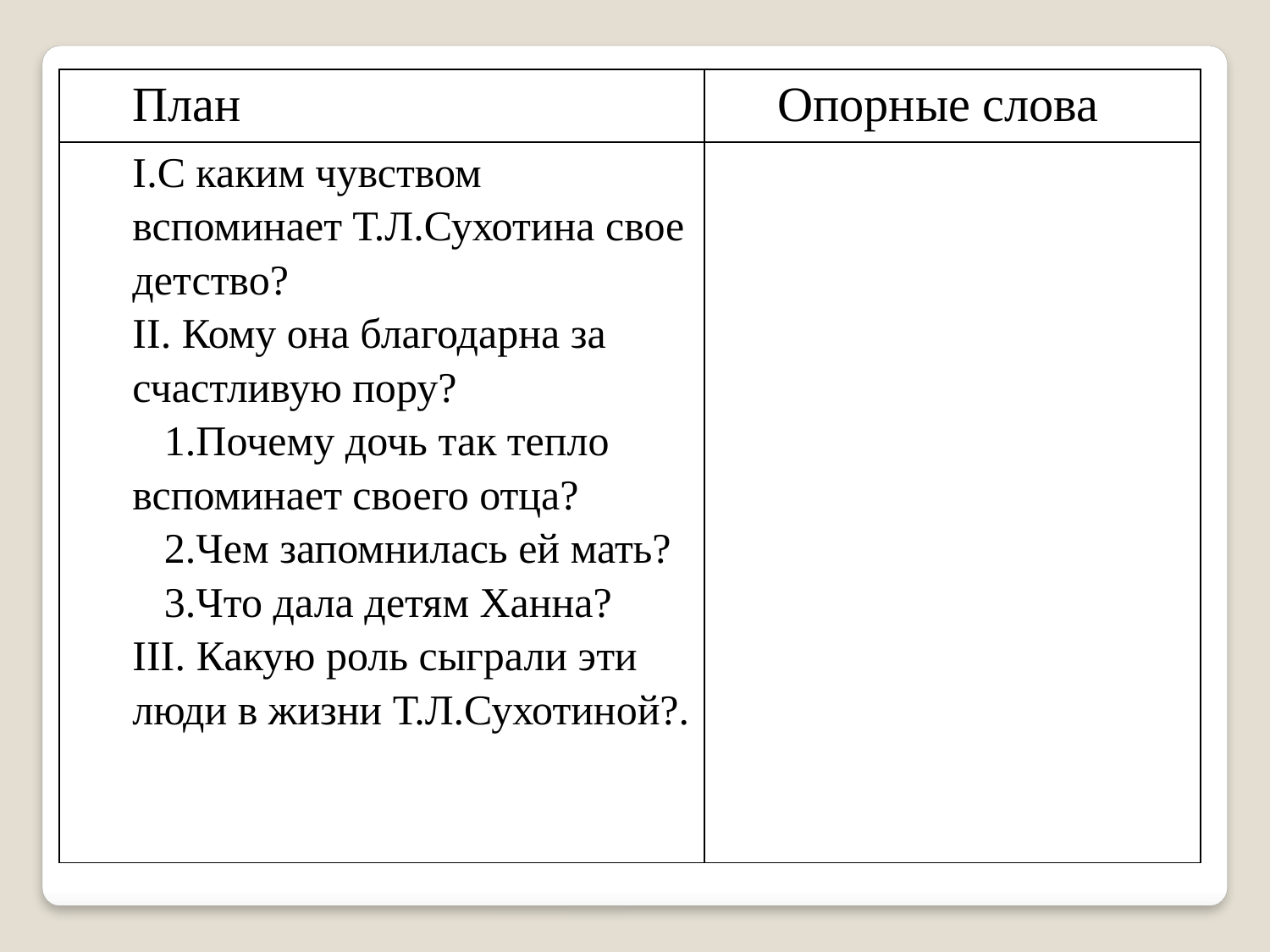

| План | Опорные слова |
| --- | --- |
| I.С каким чувством вспоминает Т.Л.Сухотина свое детство? II. Кому она благодарна за счастливую пору? 1.Почему дочь так тепло вспоминает своего отца? 2.Чем запомнилась ей мать? 3.Что дала детям Ханна? III. Какую роль сыграли эти люди в жизни Т.Л.Сухотиной?. |  |